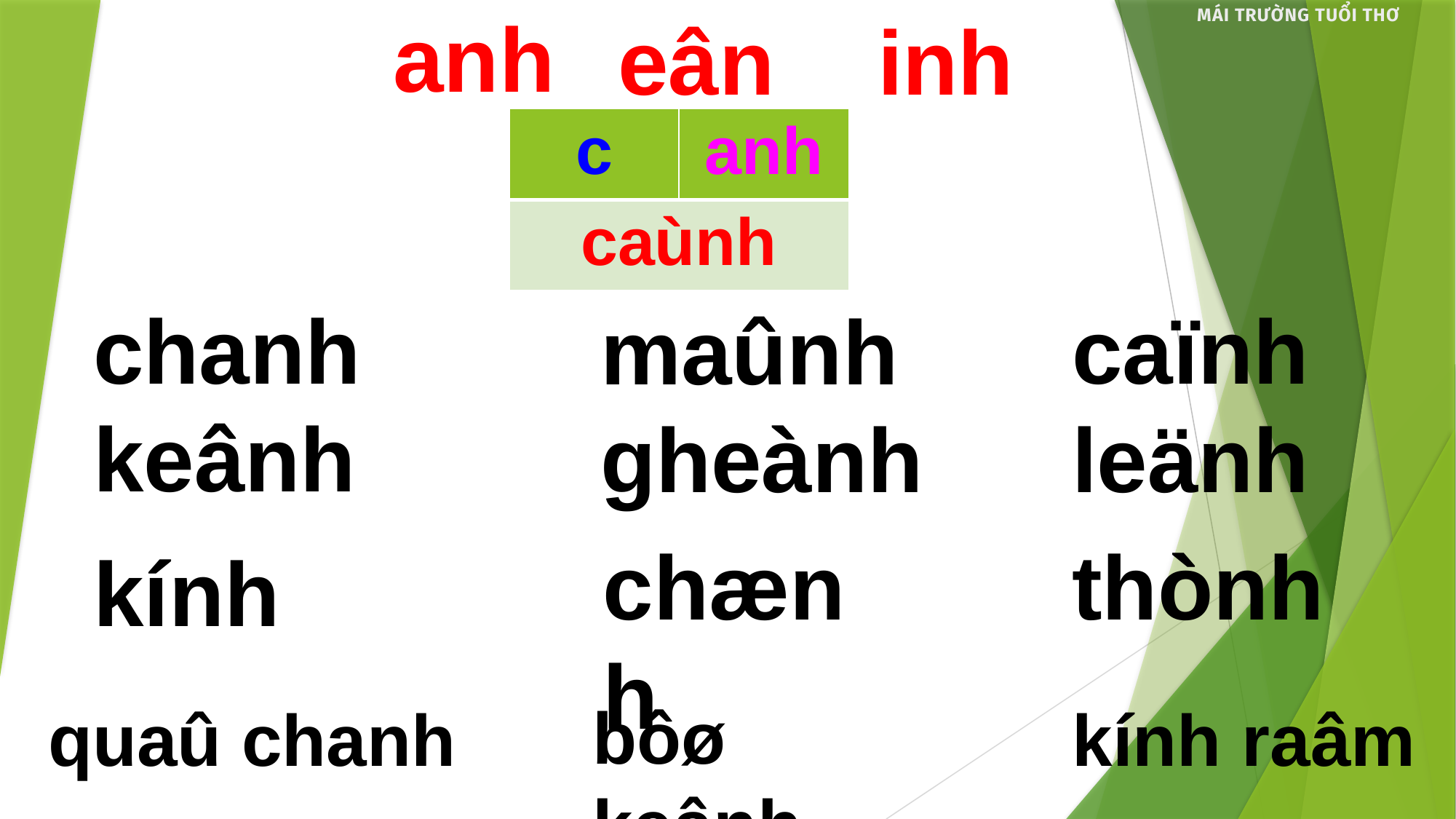

anh
MÁI TRƯỜNG TUỔI THƠ
eânh
inh
| c | anh |
| --- | --- |
| caùnh |  |
chanh
caïnh
maûnh
keânh
leänh
gheành
thònh
chænh
kính
bôø keânh
quaû chanh
kính raâm